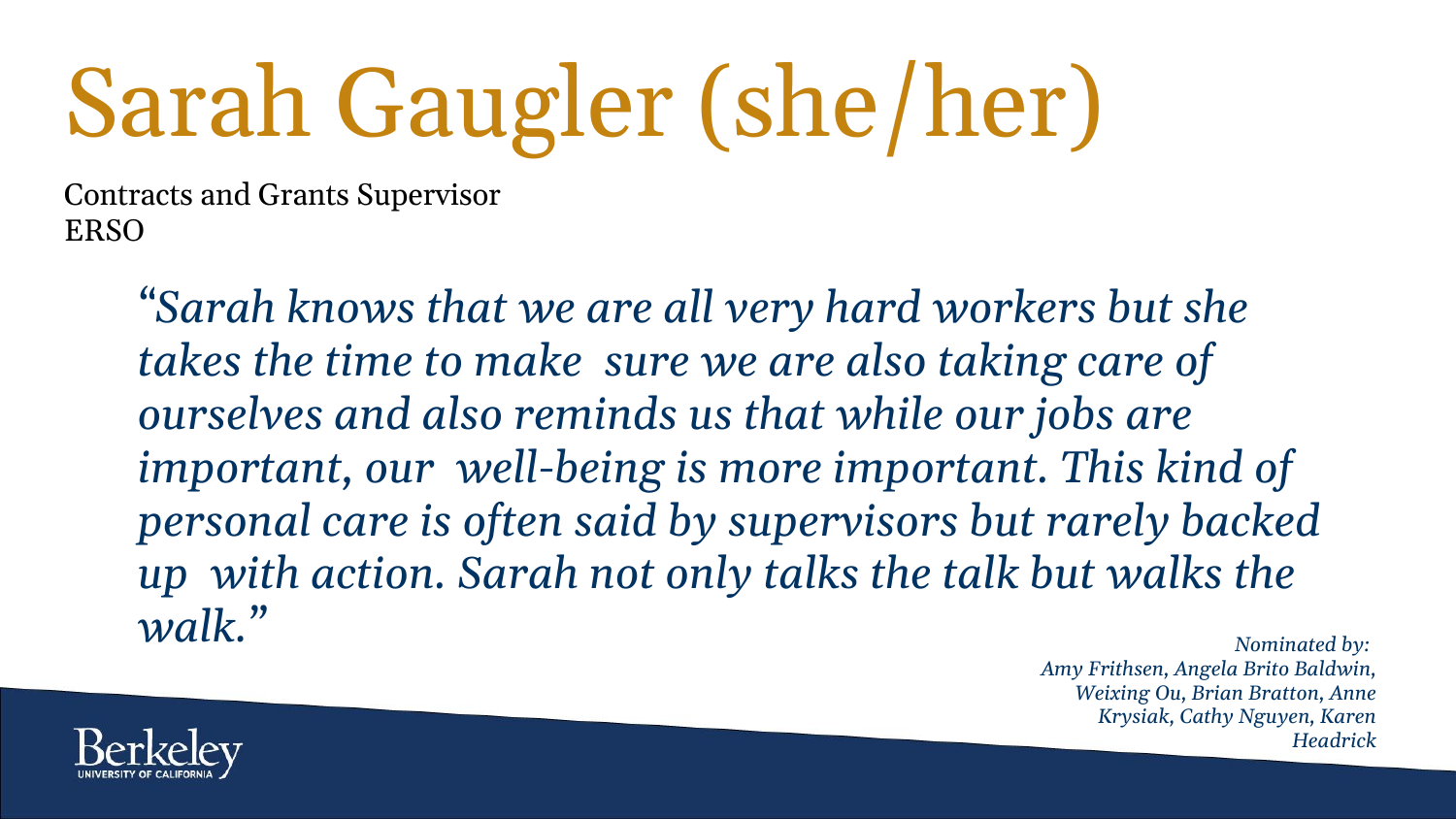

# Sarah Gaugler (she/her)
Contracts and Grants Supervisor
ERSO
“Sarah knows that we are all very hard workers but she takes the time to make  sure we are also taking care of ourselves and also reminds us that while our jobs are important, our  well-being is more important. This kind of personal care is often said by supervisors but rarely backed up  with action. Sarah not only talks the talk but walks the walk.”
Nominated by:
Amy Frithsen, Angela Brito Baldwin, Weixing Ou, Brian Bratton, Anne Krysiak, Cathy Nguyen, Karen Headrick